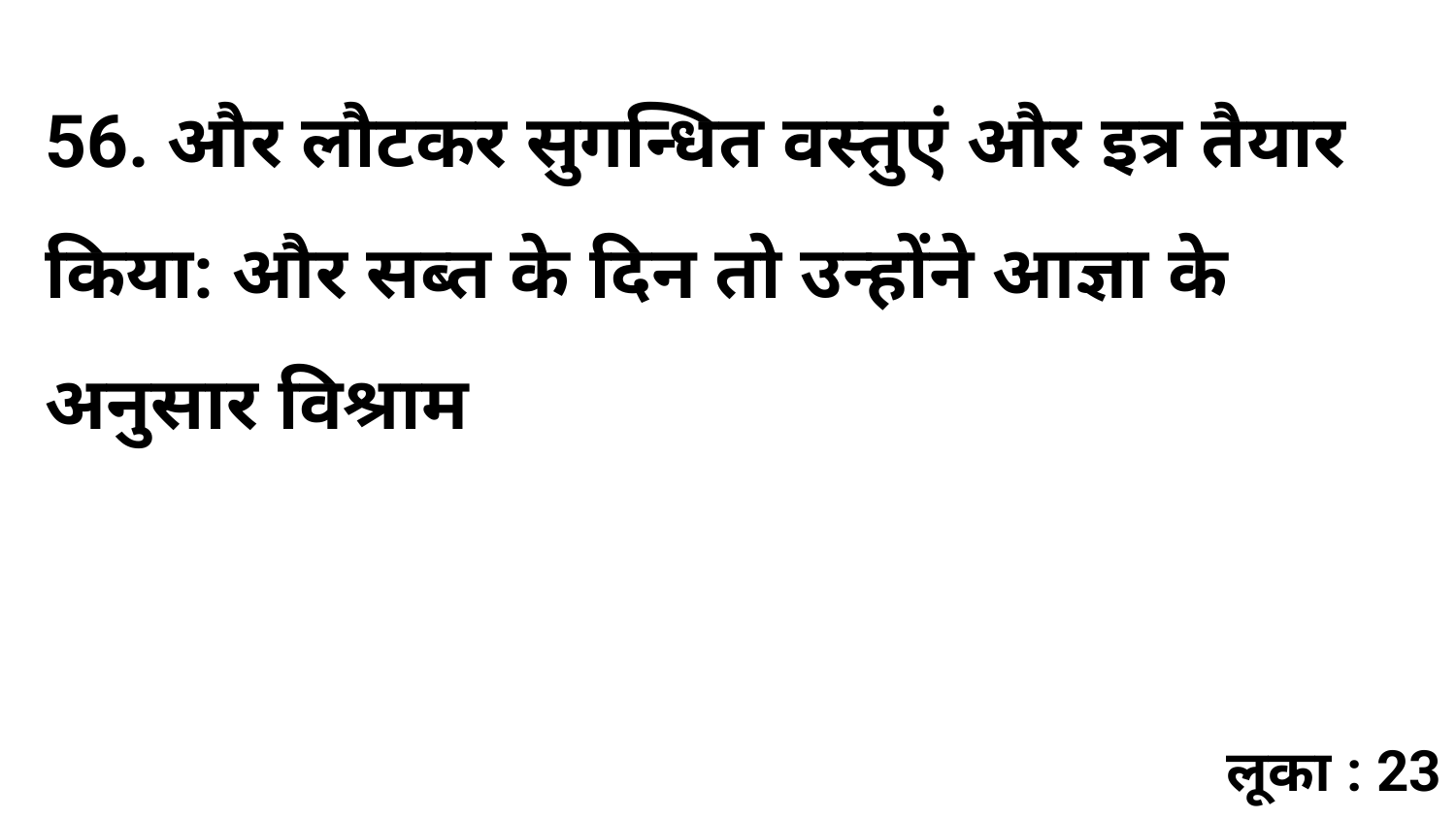

56. और लौटकर सुगन्धित वस्तुएं और इत्र तैयार किया: और सब्त के दिन तो उन्होंने आज्ञा के अनुसार विश्राम
लूका : 23